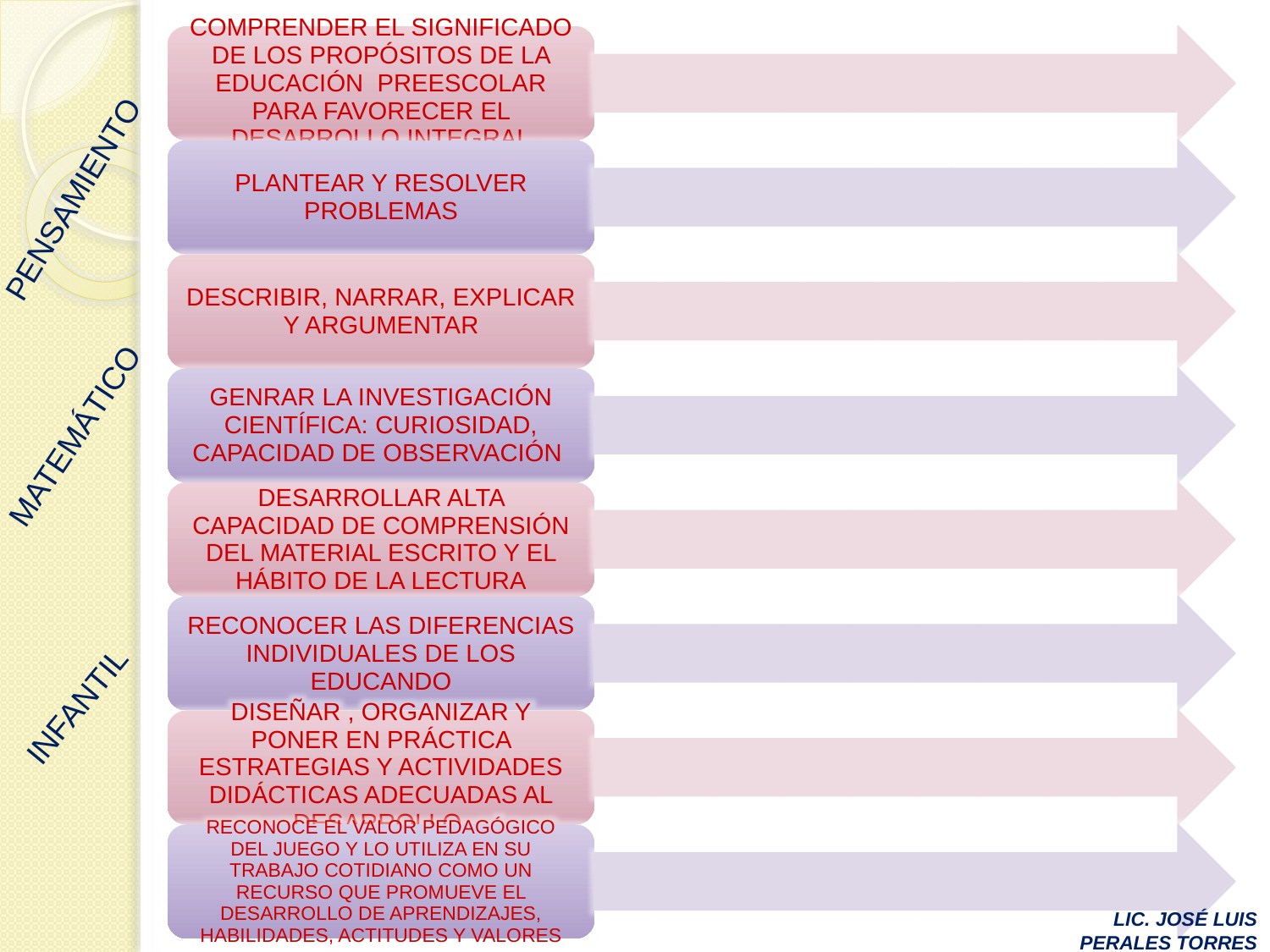

PLANTEAR Y RESOLVER PROBLEMAS
DESCRIBIR, NARRAR, EXPLICAR Y ARGUMENTAR
GENRAR LA INVESTIGACIÓN CIENTÍFICA: CURIOSIDAD, CAPACIDAD DE OBSERVACIÓN
DESARROLLAR ALTA CAPACIDAD DE COMPRENSIÓN DEL MATERIAL ESCRITO Y EL HÁBITO DE LA LECTURA
RECONOCER LAS DIFERENCIAS INDIVIDUALES DE LOS EDUCANDO
DISEÑAR , ORGANIZAR Y PONER EN PRÁCTICA ESTRATEGIAS Y ACTIVIDADES DIDÁCTICAS ADECUADAS AL DESARROLLO
RECONOCE EL VALOR PEDAGÓGICO DEL JUEGO Y LO UTILIZA EN SU TRABAJO COTIDIANO COMO UN RECURSO QUE PROMUEVE EL DESARROLLO DE APRENDIZAJES, HABILIDADES, ACTITUDES Y VALORES
COMPRENDER EL SIGNIFICADO DE LOS PROPÓSITOS DE LA EDUCACIÓN  PREESCOLAR PARA FAVORECER EL DESARROLLO INTEGRAL
PENSAMIENTO
MATEMÁTICO
INFANTIL
LIC. JOSÉ LUIS PERALES TORRES